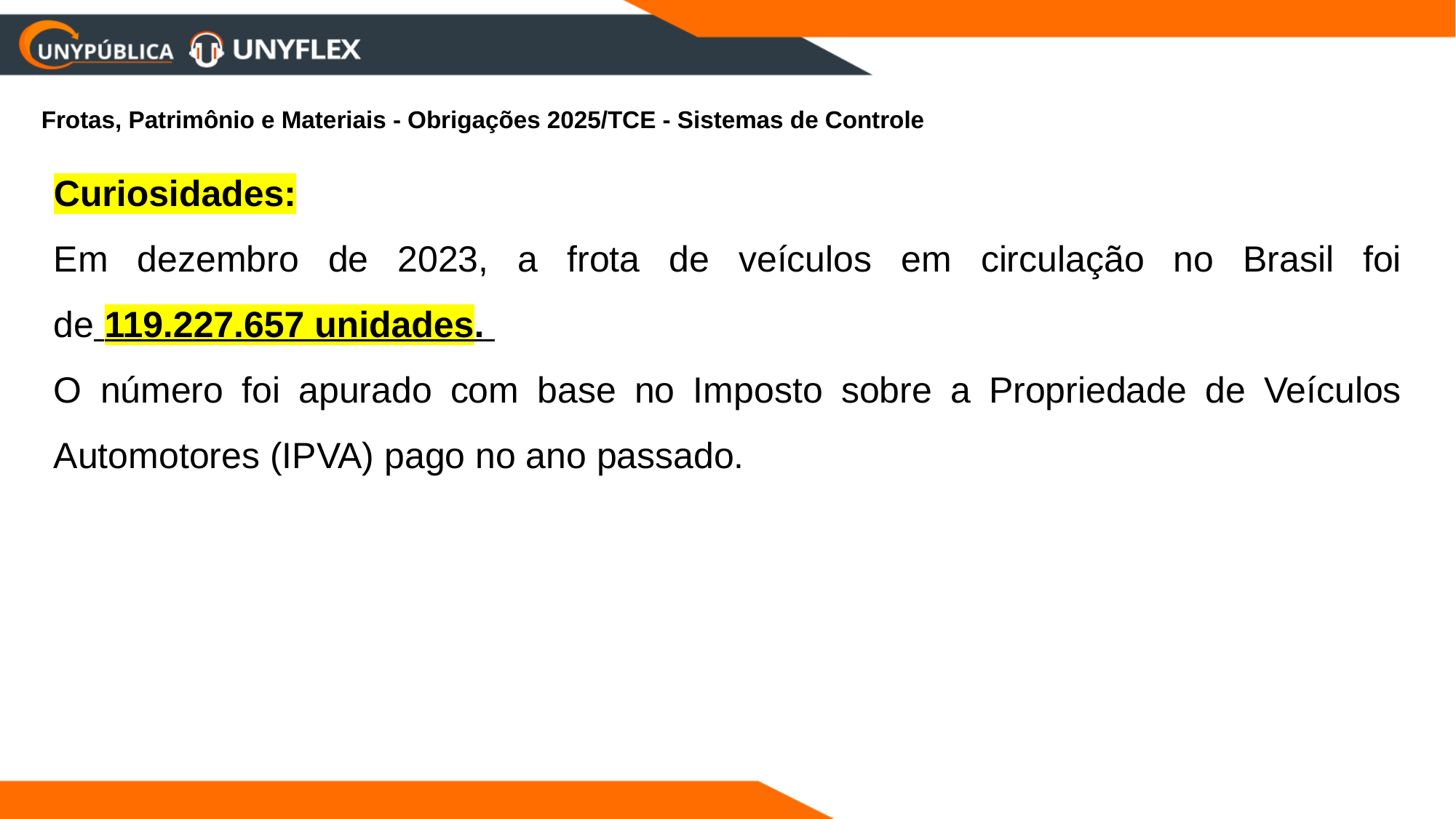

Frotas, Patrimônio e Materiais - Obrigações 2025/TCE - Sistemas de Controle
Curiosidades:
Em dezembro de 2023, a frota de veículos em circulação no Brasil foi de 119.227.657 unidades.
O número foi apurado com base no Imposto sobre a Propriedade de Veículos Automotores (IPVA) pago no ano passado.